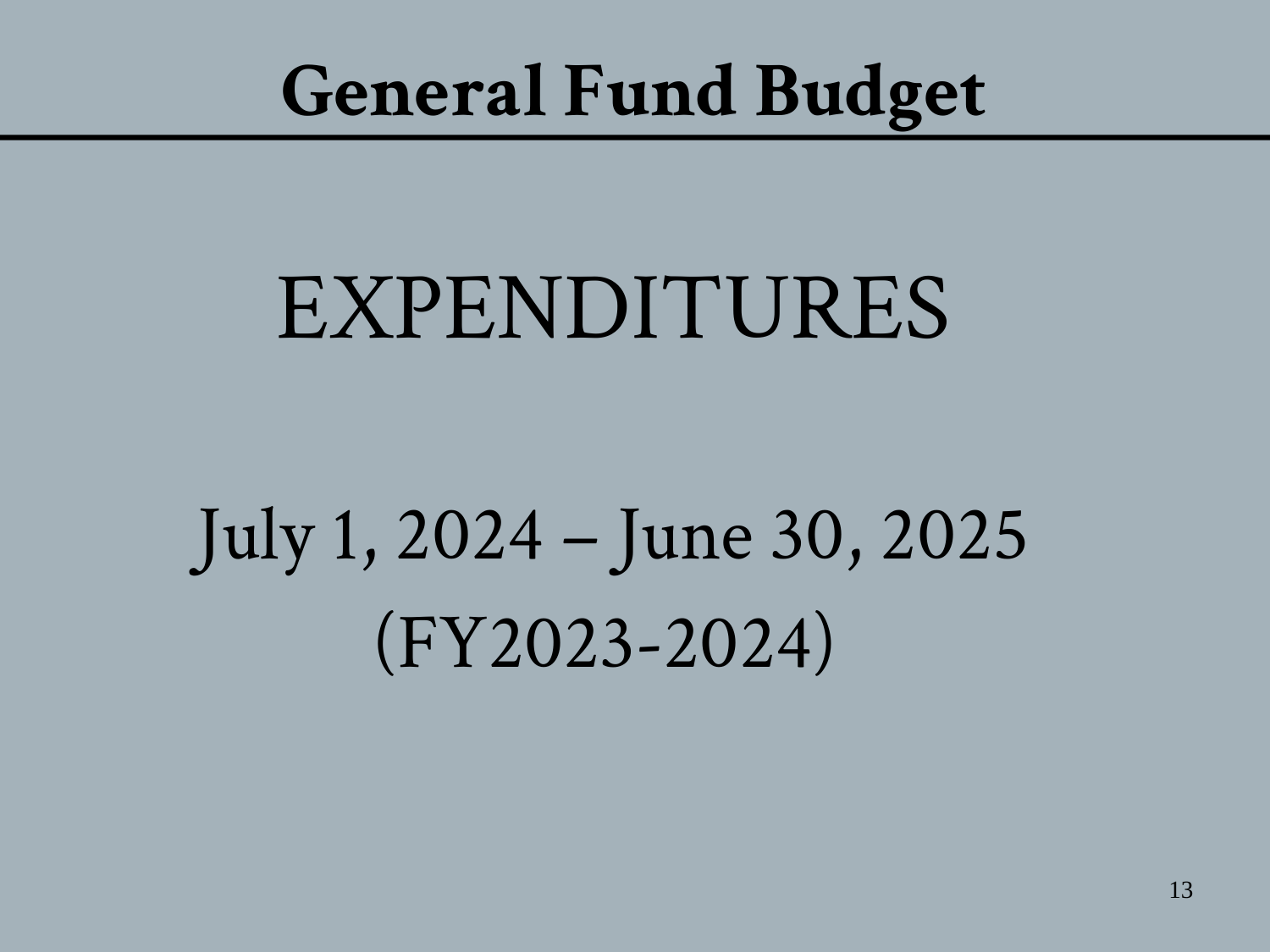

# General Fund Budget

EXPENDITURES

July 1, 2024 – June 30, 2025
(FY2023-2024)

13